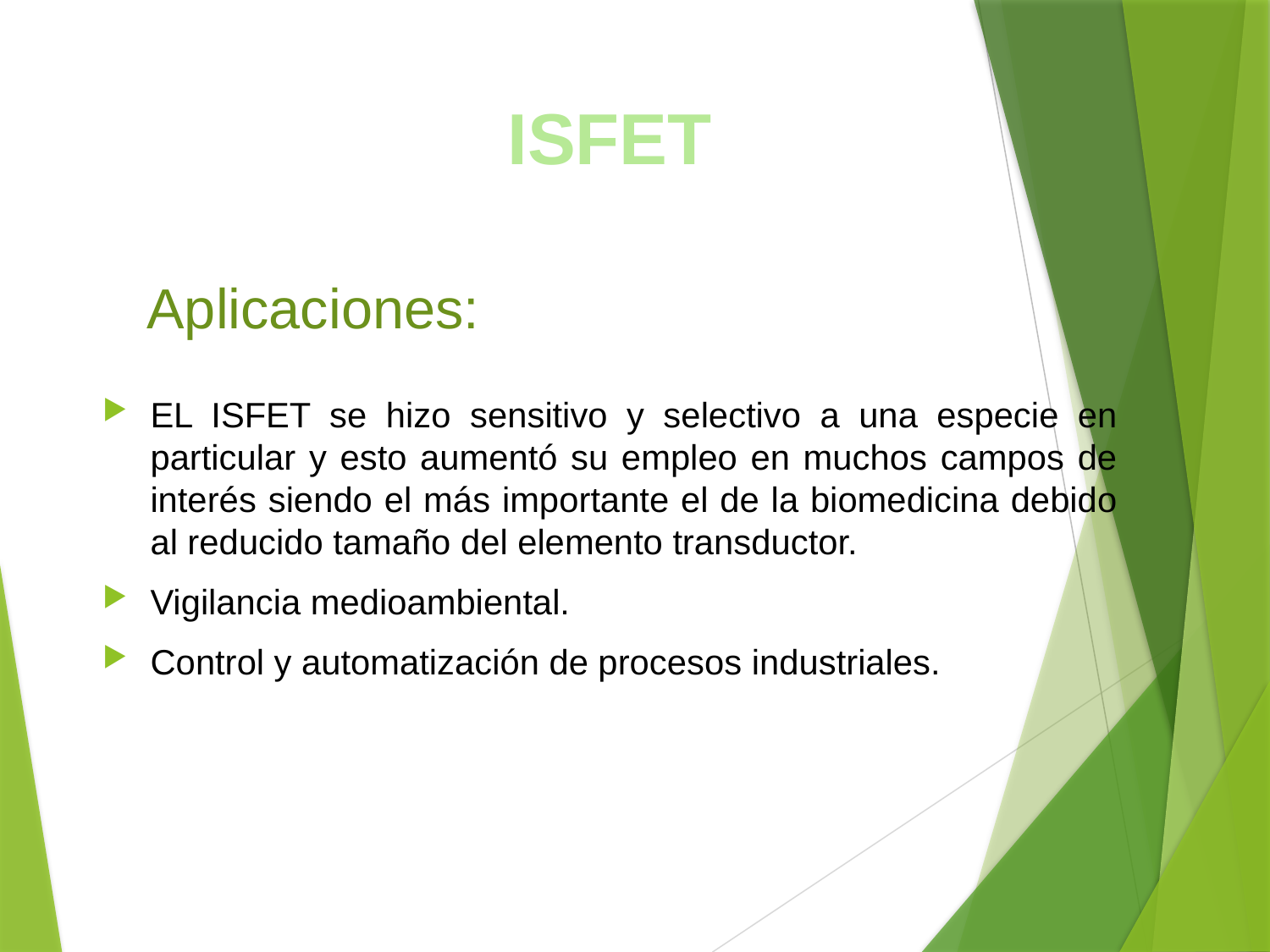

# ISFET
Aplicaciones:
EL ISFET se hizo sensitivo y selectivo a una especie en particular y esto aumentó su empleo en muchos campos de interés siendo el más importante el de la biomedicina debido al reducido tamaño del elemento transductor.
Vigilancia medioambiental.
Control y automatización de procesos industriales.